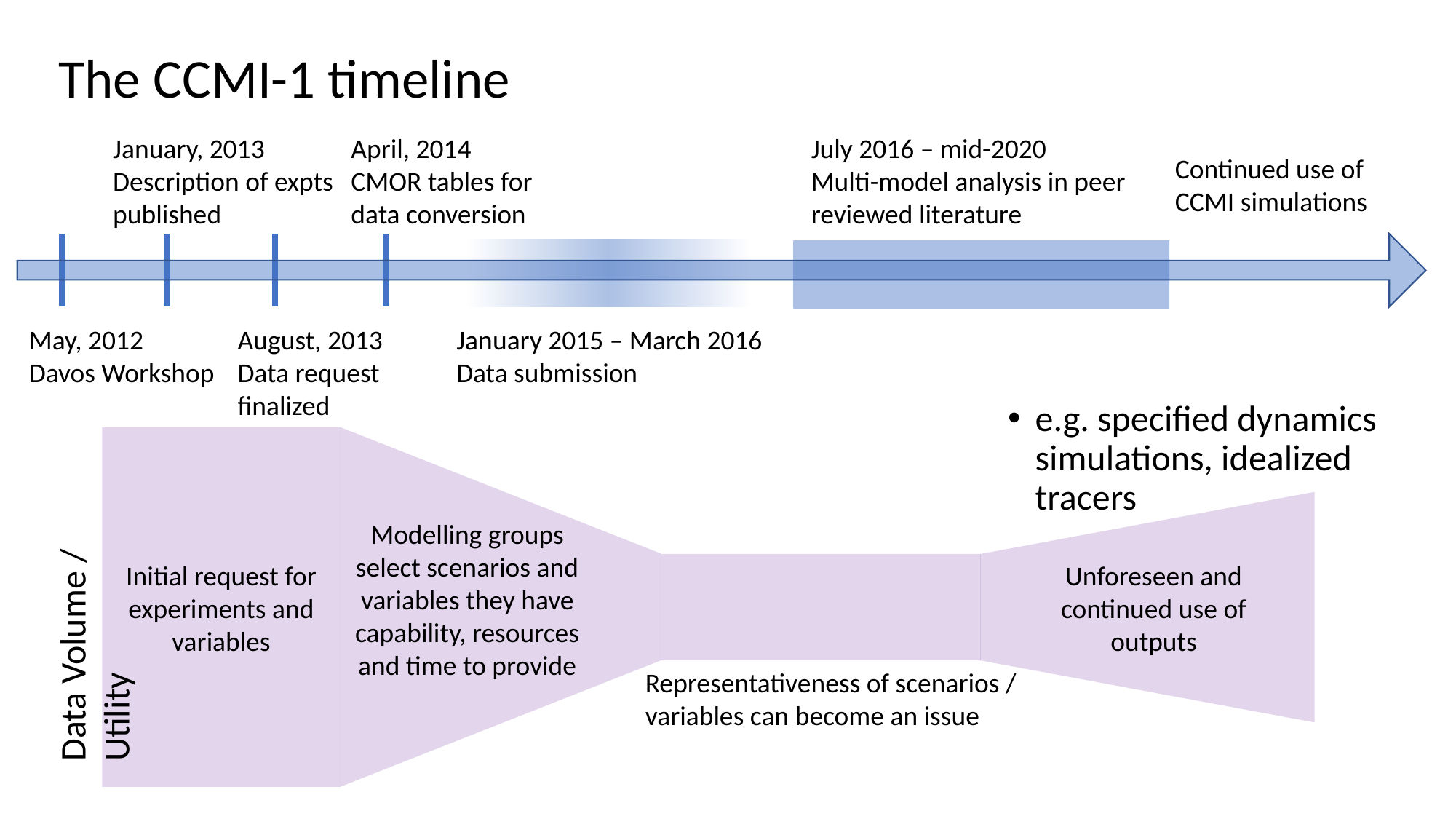

# The CCMI-1 timeline
January, 2013
Description of expts published
April, 2014
CMOR tables for data conversion
July 2016 – mid-2020
Multi-model analysis in peer reviewed literature
Continued use of CCMI simulations

May, 2012
Davos Workshop
August, 2013
Data request finalized
January 2015 – March 2016
Data submission
e.g. specified dynamics simulations, idealized tracers
Initial request for experiments and variables
Unforeseen and continued use of outputs
Data Volume / Utility
Modelling groups select scenarios and variables they have capability, resources and time to provide

Representativeness of scenarios / variables can become an issue